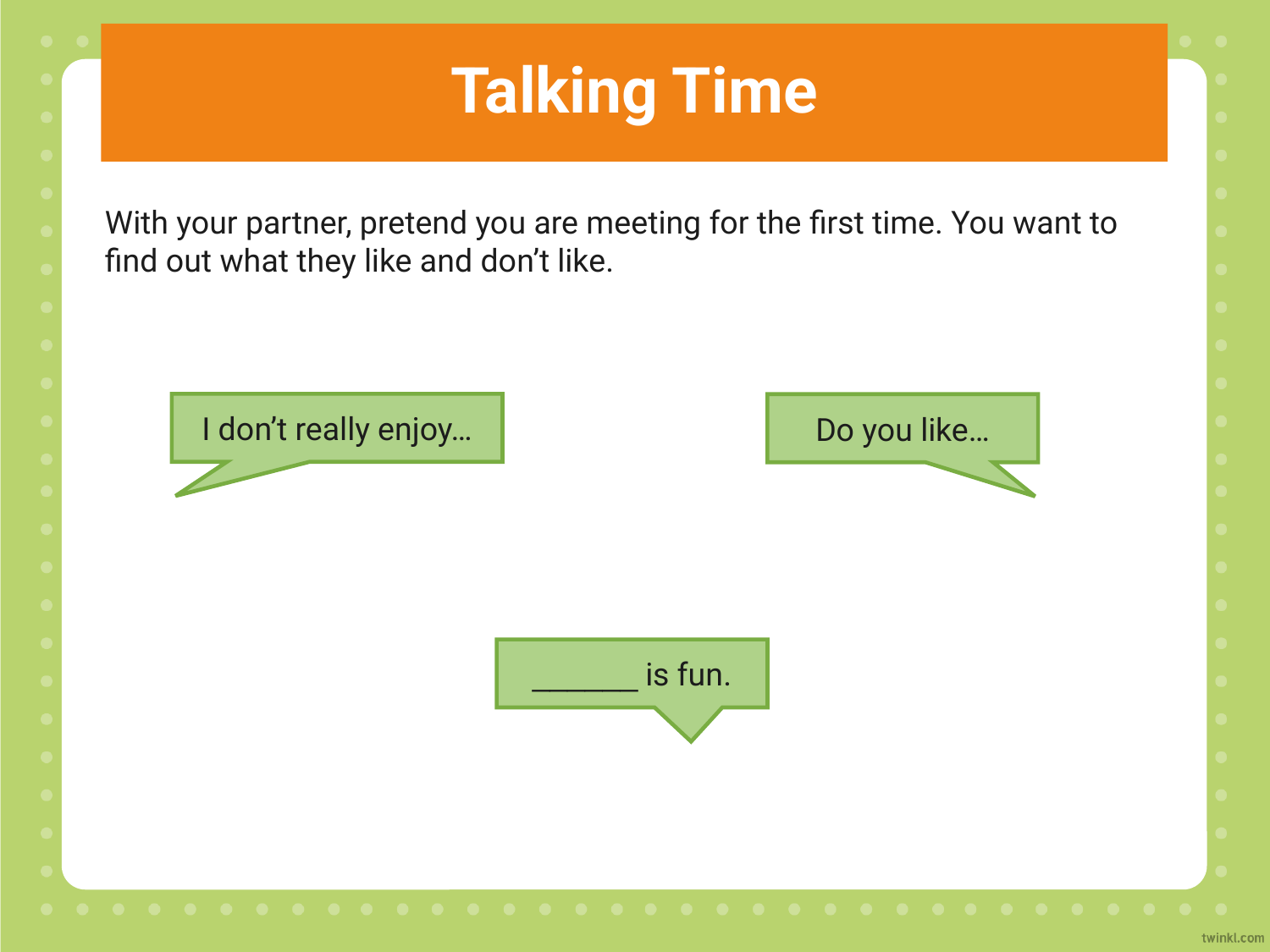

# Talking Time
With your partner, pretend you are meeting for the first time. You want to find out what they like and don’t like.
I don’t really enjoy…
Do you like…
______ is fun.